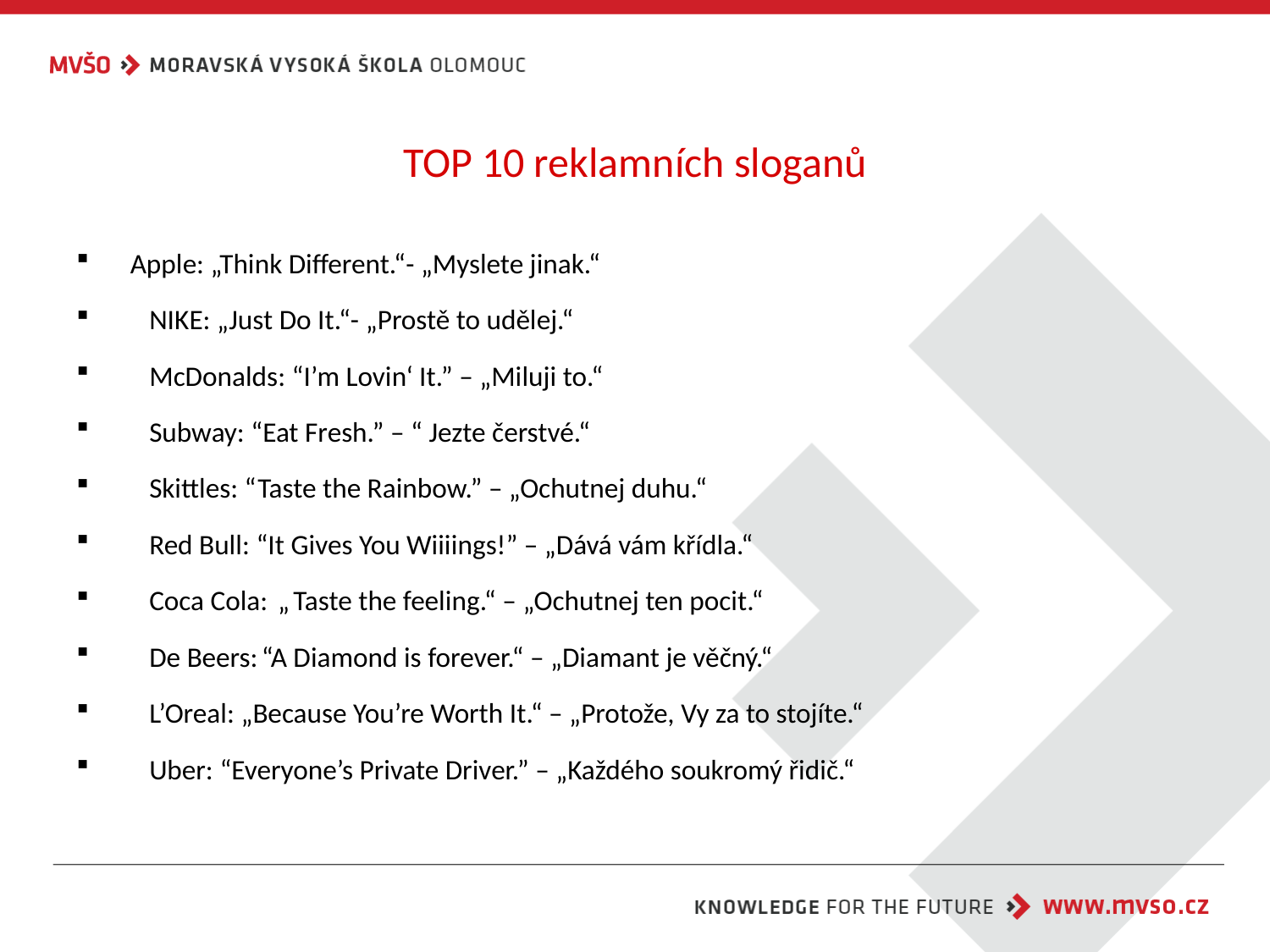

# TOP 10 reklamních sloganů
 Apple: „Think Different.“- „Myslete jinak.“
    NIKE: „Just Do It.“- „Prostě to udělej.“
    McDonalds: “I’m Lovin‘ It.” – „Miluji to.“
    Subway: “Eat Fresh.” – “ Jezte čerstvé.“
    Skittles: “Taste the Rainbow.” – „Ochutnej duhu.“
    Red Bull: “It Gives You Wiiiings!” – „Dává vám křídla.“
    Coca Cola:  „ Taste the feeling.“ – „Ochutnej ten pocit.“
    De Beers: “A Diamond is forever.“ – „Diamant je věčný.“
    L’Oreal: „Because You’re Worth It.“ – „Protože, Vy za to stojíte.“
    Uber: “Everyone’s Private Driver.” – „Každého soukromý řidič.“